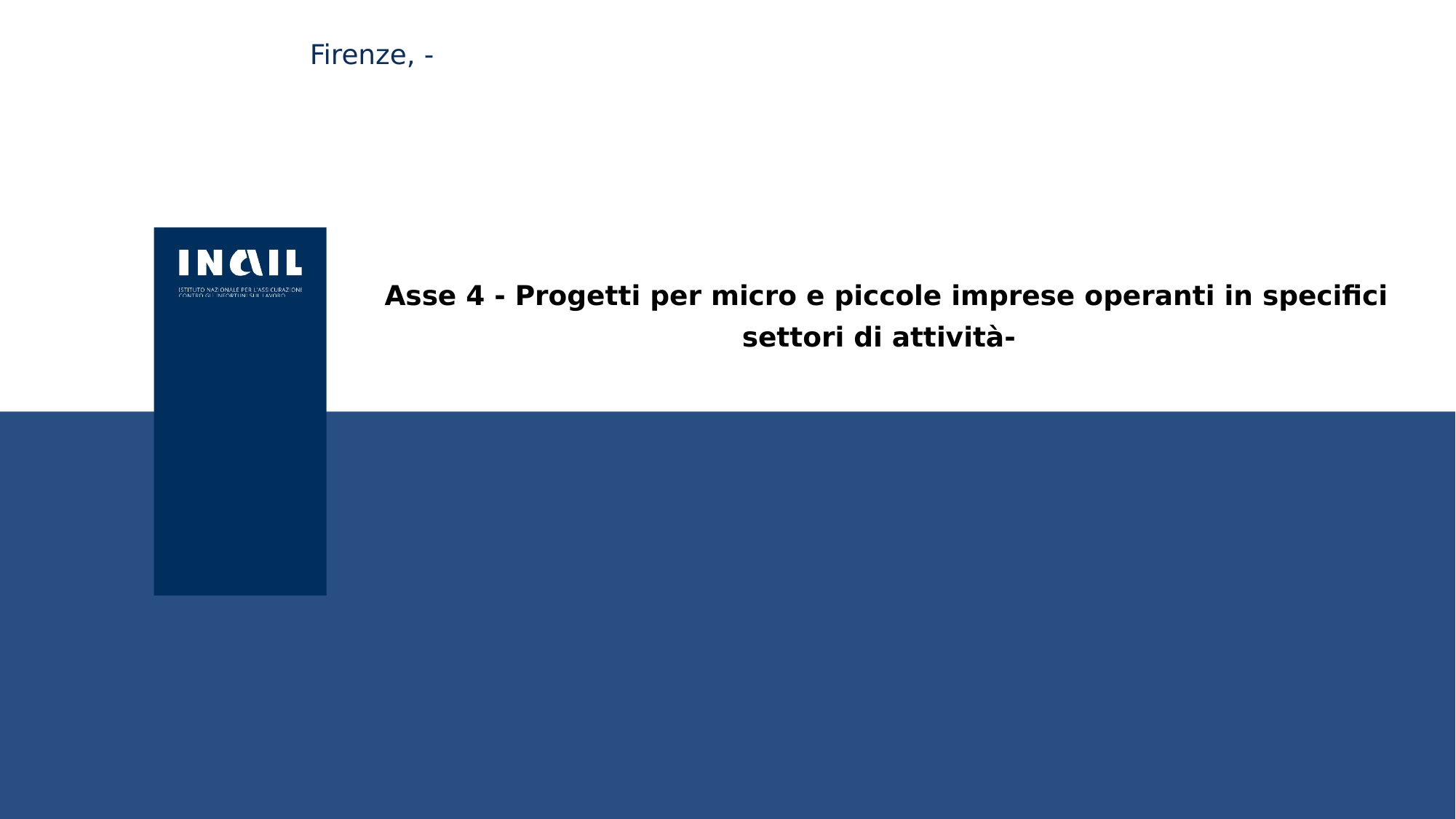

Firenze, -

# Asse 4 - Progetti per micro e piccole imprese operanti in specifici settori di attività-